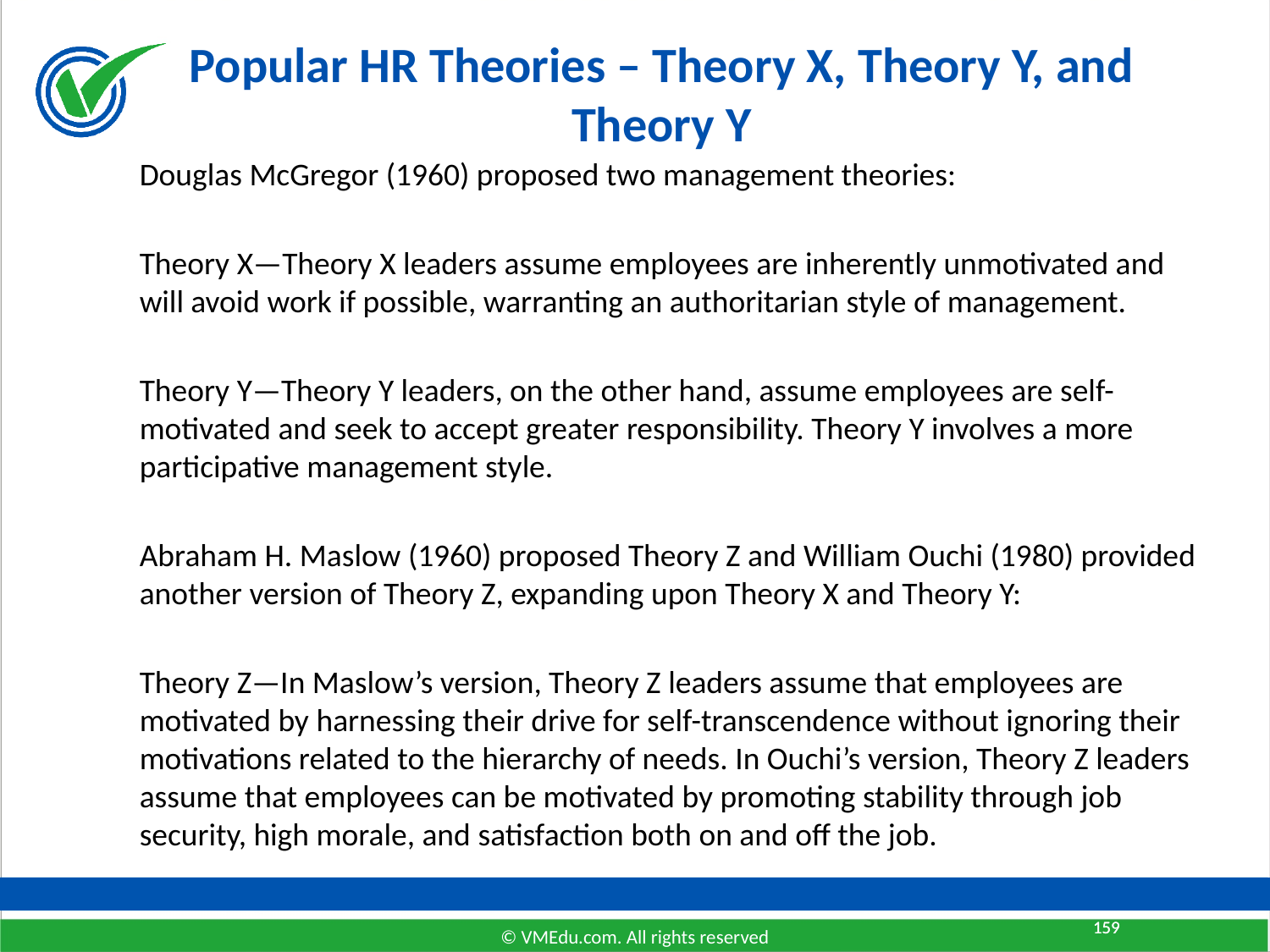

# Popular HR Theories – Theory X, Theory Y, and Theory Y
Douglas McGregor (1960) proposed two management theories:

Theory X—Theory X leaders assume employees are inherently unmotivated and will avoid work if possible, warranting an authoritarian style of management.

Theory Y—Theory Y leaders, on the other hand, assume employees are self-motivated and seek to accept greater responsibility. Theory Y involves a more participative management style.

Abraham H. Maslow (1960) proposed Theory Z and William Ouchi (1980) provided another version of Theory Z, expanding upon Theory X and Theory Y:

Theory Z—In Maslow’s version, Theory Z leaders assume that employees are motivated by harnessing their drive for self-transcendence without ignoring their motivations related to the hierarchy of needs. In Ouchi’s version, Theory Z leaders assume that employees can be motivated by promoting stability through job security, high morale, and satisfaction both on and off the job.

All leaders in Scrum projects should subscribe to Theory Y, whereby they view individuals as important assets and work towards developing their team members' skills and empowering their team members while expressing appreciation for the work the team has completed to accomplish the project objectives.
159